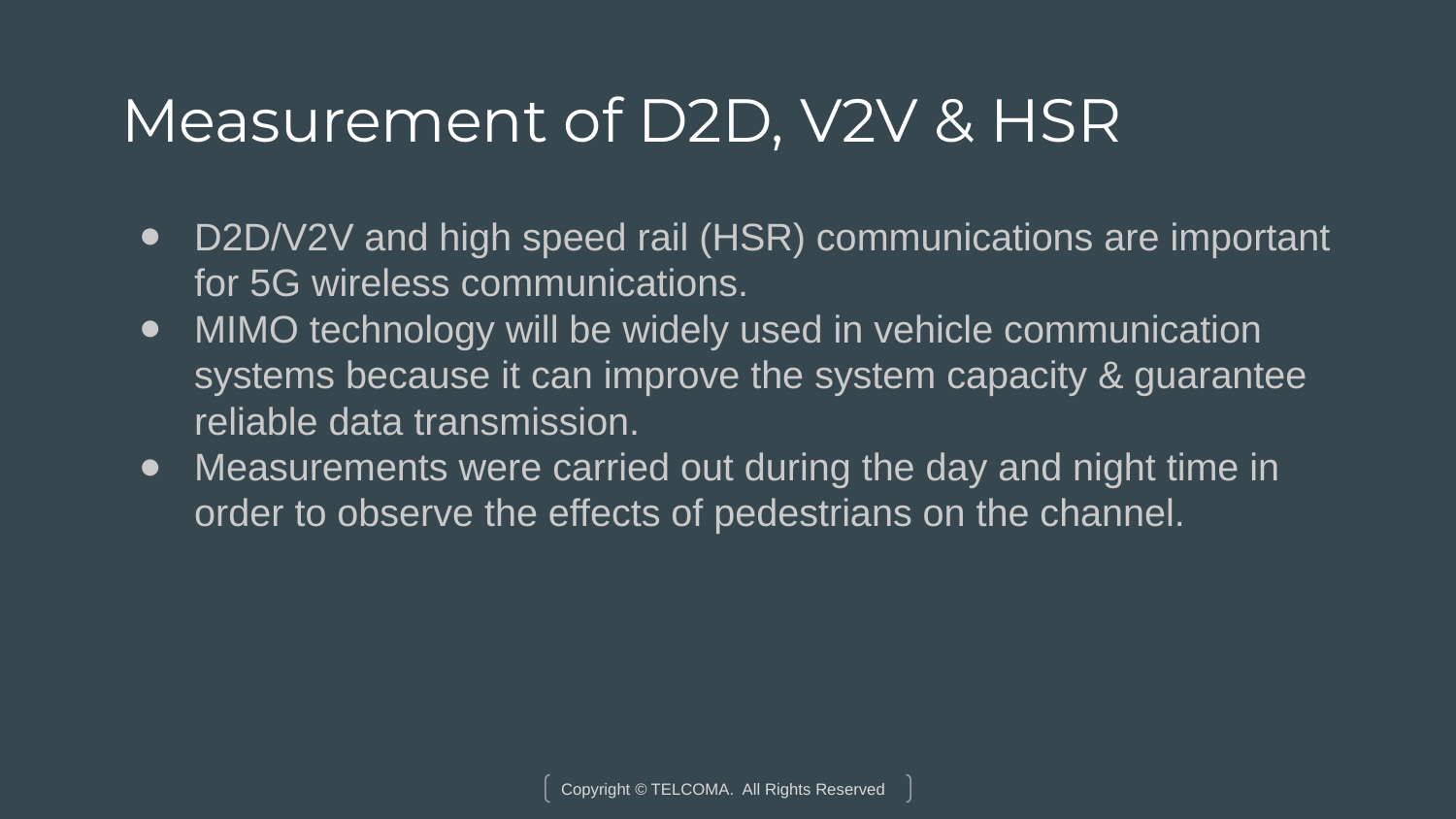

# Measurement of D2D, V2V & HSR
D2D/V2V and high speed rail (HSR) communications are important for 5G wireless communications.
MIMO technology will be widely used in vehicle communication systems because it can improve the system capacity & guarantee reliable data transmission.
Measurements were carried out during the day and night time in order to observe the effects of pedestrians on the channel.